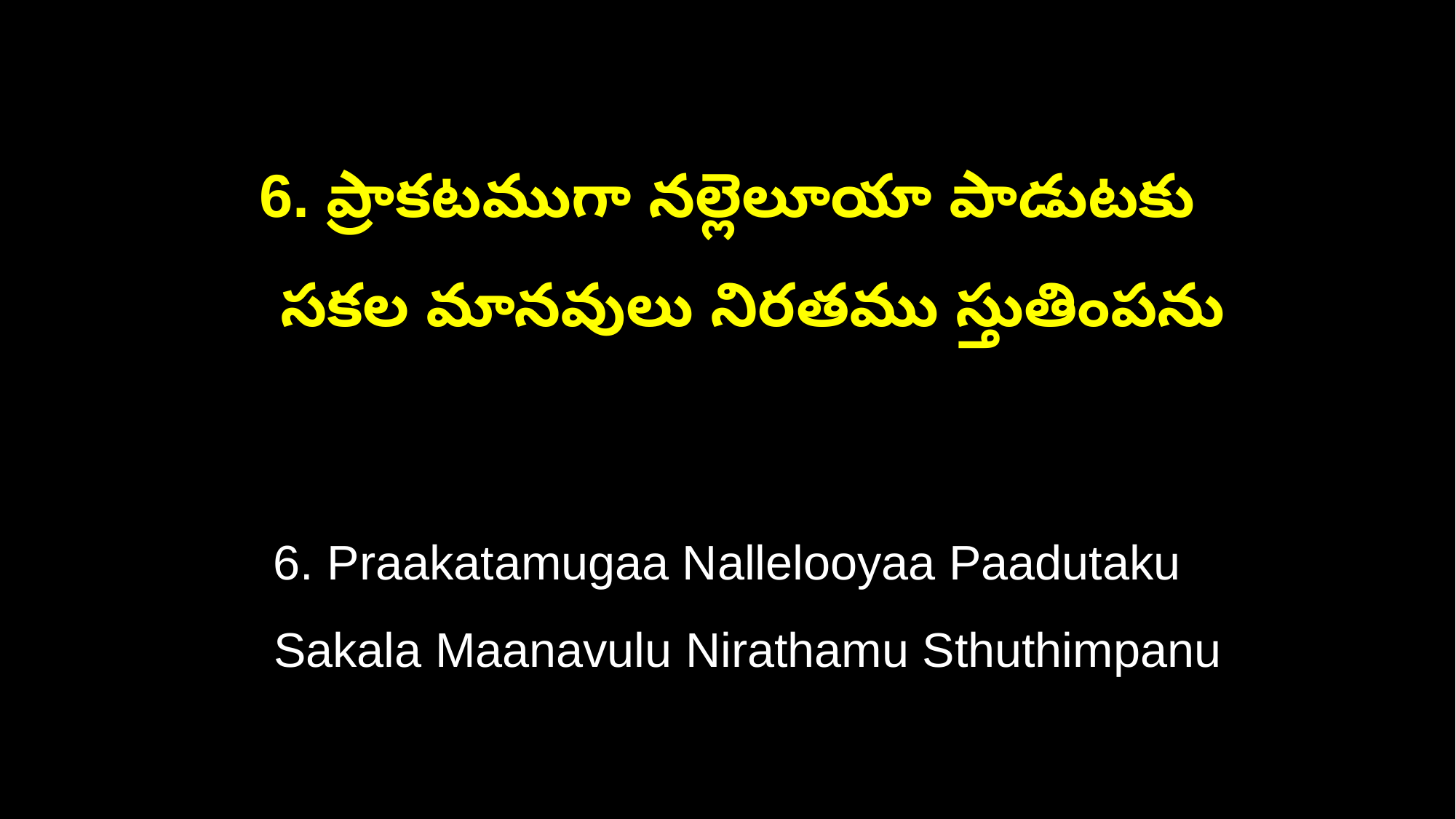

6. ప్రాకటముగా నల్లెలూయా పాడుటకు
   సకల మానవులు నిరతము స్తుతింపను
6. Praakatamugaa Nallelooyaa Paadutaku
   Sakala Maanavulu Nirathamu Sthuthimpanu